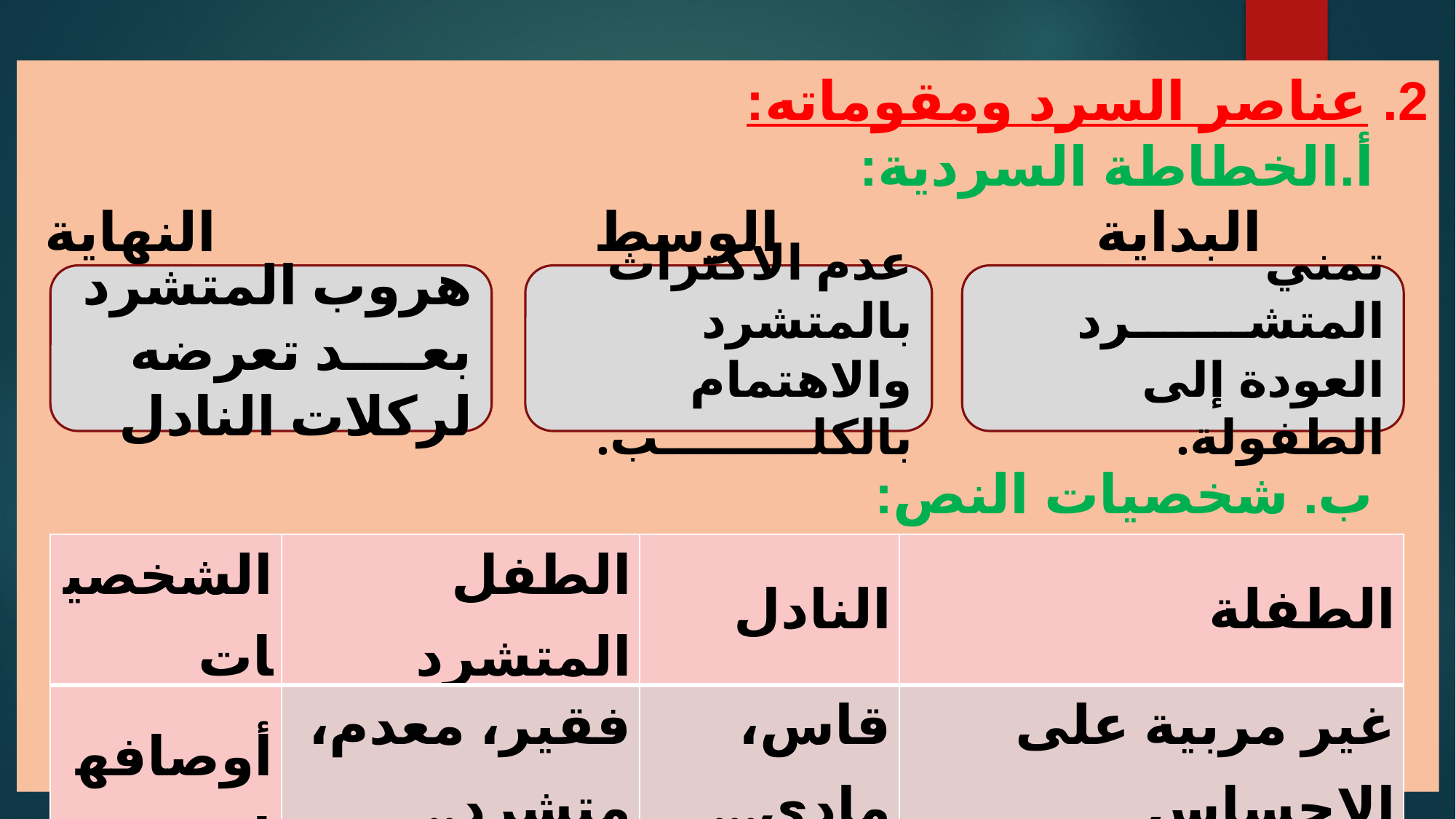

2. عناصر السرد ومقوماته:
‌أ.	الخطاطة السردية:
           البداية                     الوسط                         النهاية

ب. شخصيات النص:

هروب المتشرد بعــــد تعرضه لركلات النادل
عدم الاكتراث بالمتشرد والاهتمام بالكلـــــــــب.
تمني المتشـــــــرد العودة إلى الطفولة.
| الشخصيات | الطفل المتشرد | النادل | الطفلة |
| --- | --- | --- | --- |
| أوصافها | فقير، معدم، متشرد.. | قاس، مادي... | غير مربية على الإحساس بالآخرين... |